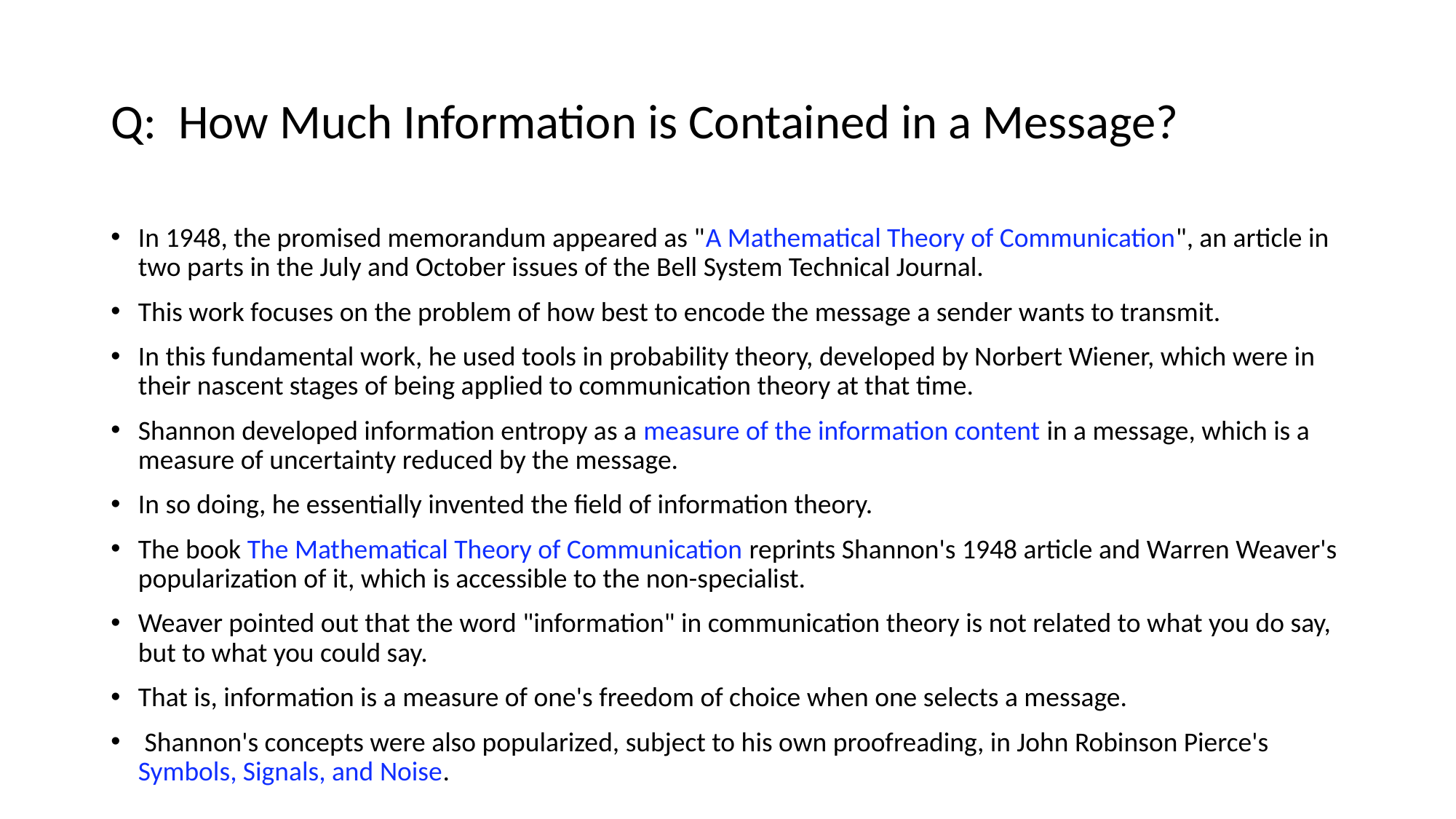

# Q:  How Much Information is Contained in a Message?
In 1948, the promised memorandum appeared as "A Mathematical Theory of Communication", an article in two parts in the July and October issues of the Bell System Technical Journal.
This work focuses on the problem of how best to encode the message a sender wants to transmit.
In this fundamental work, he used tools in probability theory, developed by Norbert Wiener, which were in their nascent stages of being applied to communication theory at that time.
Shannon developed information entropy as a measure of the information content in a message, which is a measure of uncertainty reduced by the message.
In so doing, he essentially invented the field of information theory.
The book The Mathematical Theory of Communication reprints Shannon's 1948 article and Warren Weaver's popularization of it, which is accessible to the non-specialist.
Weaver pointed out that the word "information" in communication theory is not related to what you do say, but to what you could say.
That is, information is a measure of one's freedom of choice when one selects a message.
 Shannon's concepts were also popularized, subject to his own proofreading, in John Robinson Pierce's Symbols, Signals, and Noise.